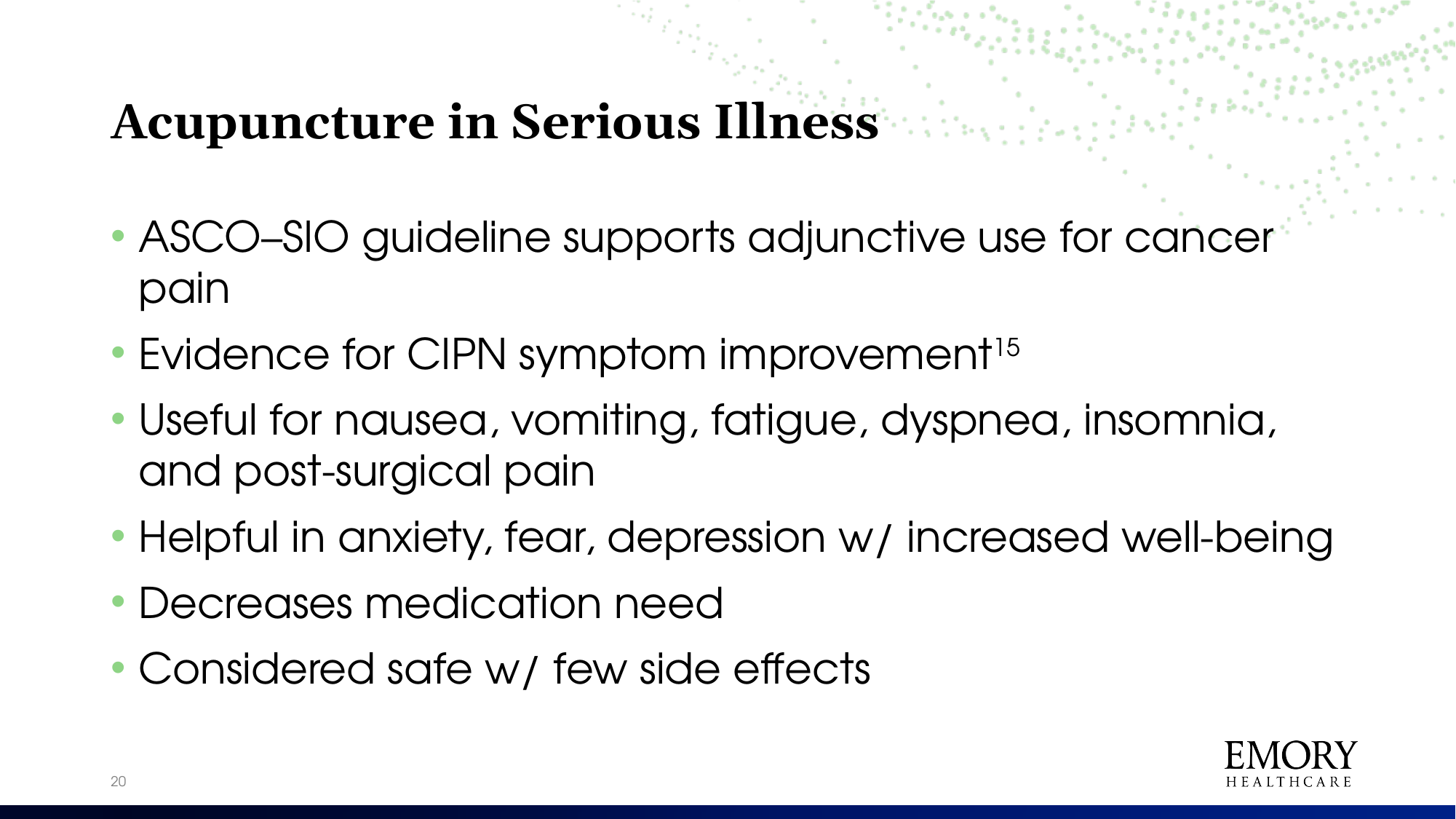

# Acupuncture in Serious Illness
ASCO–SIO guideline supports adjunctive use for cancer pain
Evidence for CIPN symptom improvement15
Useful for nausea, vomiting, fatigue, dyspnea, insomnia, and post-surgical pain
Helpful in anxiety, fear, depression w/ increased well-being
Decreases medication need
Considered safe w/ few side effects